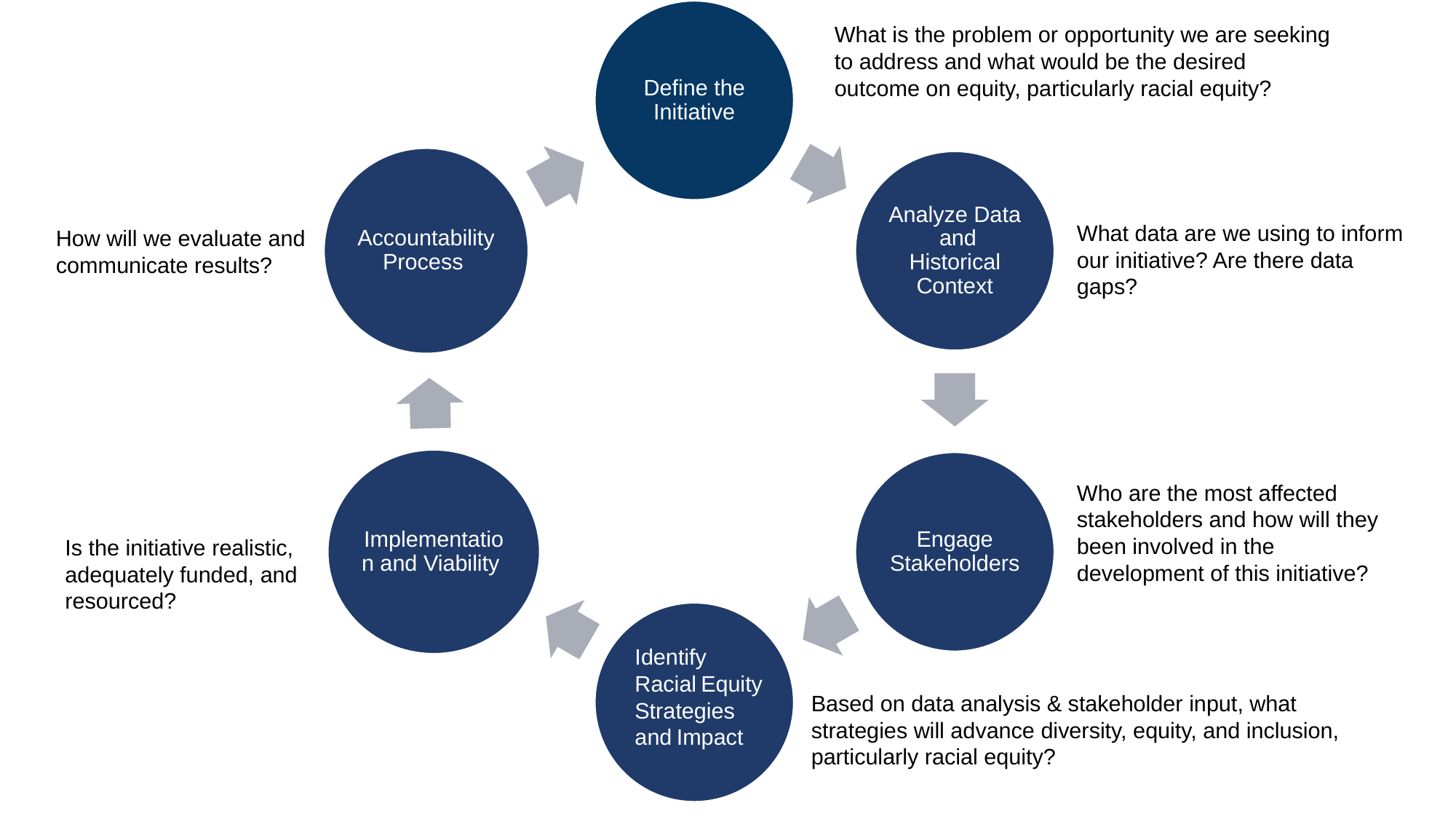

Cycle for Racial Equity Decision Making Tool

Define the Initiative

Accountability Process
Analyze Data  and Historical Context

Implementation and Viability
Engage Stakeholders

Identify Racial Equity Strategies and Impact

What is the problem or opportunity we are seeking to address and what would be the desired outcome on equity, particularly racial equity?
What data are we using to inform our initiative? Are there data gaps?

How will we evaluate and communicate results?
Who are the most affected stakeholders and how will they been involved in the development of this initiative?
Is the initiative realistic, adequately funded, and resourced?
Based on data analysis & stakeholder input, what strategies will advance diversity, equity, and inclusion, particularly racial equity?